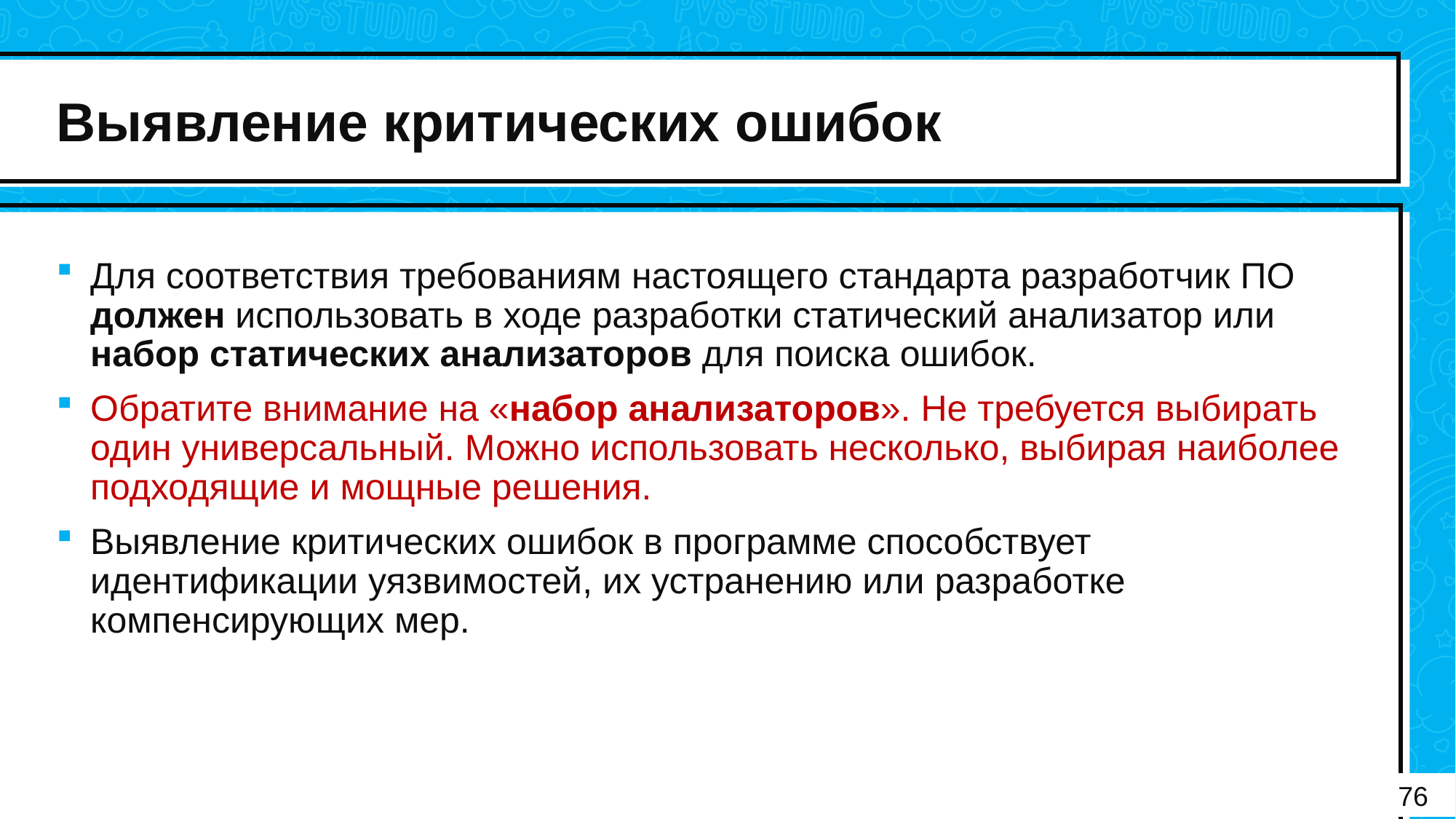

# Выявление критических ошибок
Для соответствия требованиям настоящего стандарта разработчик ПО должен использовать в ходе разработки статический анализатор или набор статических анализаторов для поиска ошибок.
Обратите внимание на «набор анализаторов». Не требуется выбирать один универсальный. Можно использовать несколько, выбирая наиболее подходящие и мощные решения.
Выявление критических ошибок в программе способствует идентификации уязвимостей, их устранению или разработке компенсирующих мер.

76